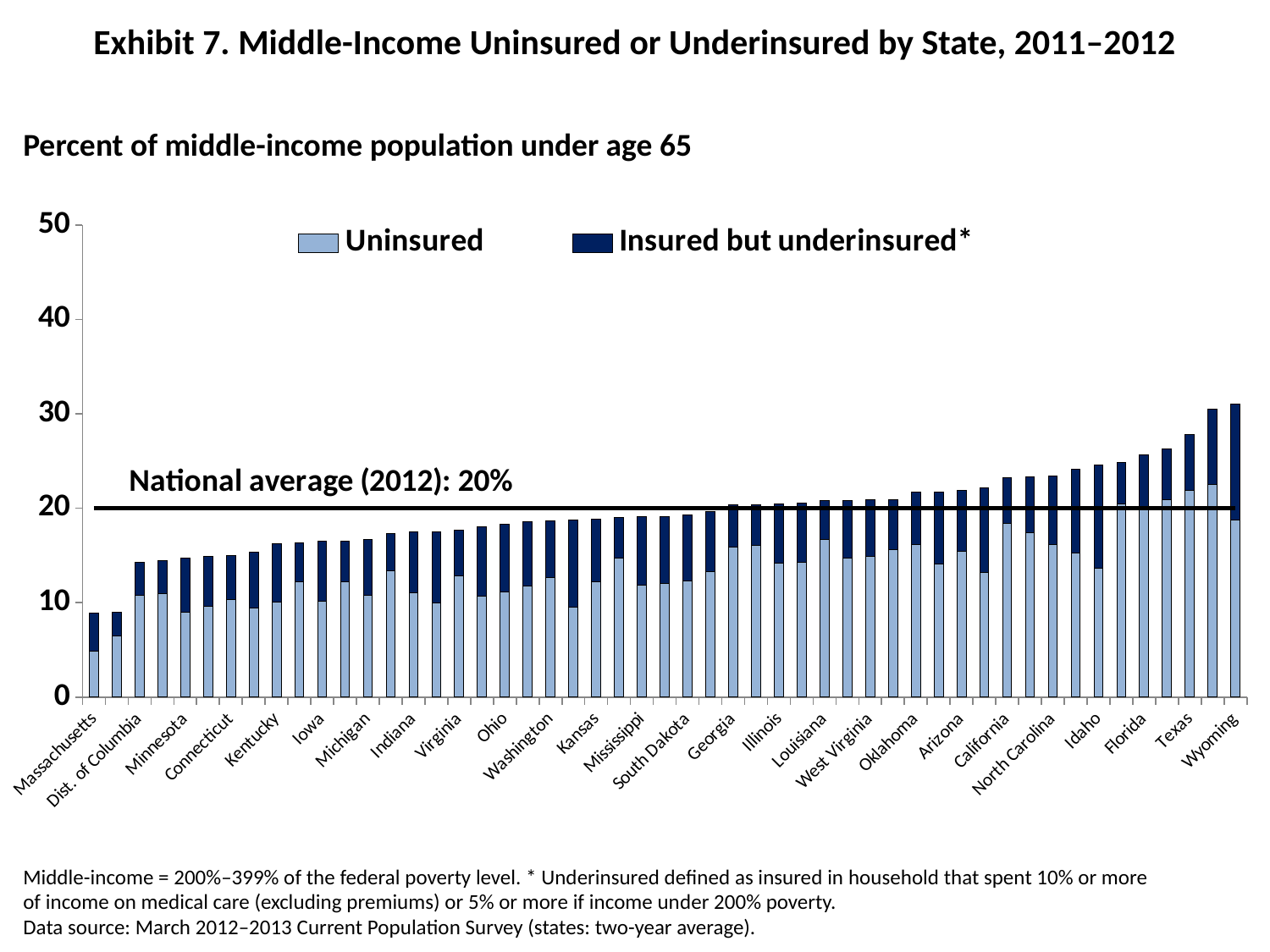

# Exhibit 7. Middle-Income Uninsured or Underinsured by State, 2011–2012
Percent of middle-income population under age 65

### Chart

| Category | Uninsured | Insured but underinsured* | Series 3 | Series 4 |
|---|---|---|---|---|
| Massachusetts | 4.877155019459088 | 3.98292061533292 | 8.860075634792 | 20.0 |
| Hawaii | 6.43794393950966 | 2.539372183609558 | 8.97731612311922 | 20.0 |
| Dist. of Columbia | 10.8156651047049 | 3.50086794232448 | 14.3165330470294 | 20.0 |
| Pennsylvania | 10.9849957874075 | 3.446129029533199 | 14.4311248169407 | 20.0 |
| Minnesota | 8.987695451250838 | 5.72992243191718 | 14.717617883168 | 20.0 |
| Delaware | 9.617752445249922 | 5.253886344875928 | 14.8716387901258 | 20.0 |
| Connecticut | 10.3539492338677 | 4.616218884936479 | 14.9701681188041 | 20.0 |
| Vermont | 9.43446797105334 | 5.915187675527018 | 15.3496556465804 | 20.0 |
| Kentucky | 10.1033016604617 | 6.17130668982884 | 16.2746083502905 | 20.0 |
| New York | 12.2543290699408 | 4.0385993155974 | 16.2929283855382 | 20.0 |
| Iowa | 10.1334790431968 | 6.3534949652838 | 16.4869740084806 | 20.0 |
| Alabama | 12.2249558029375 | 4.287517590269879 | 16.5124733932073 | 20.0 |
| Michigan | 10.7338362124985 | 5.96220261767494 | 16.6960388301734 | 20.0 |
| Rhode Island | 13.4179101813509 | 3.872001285163499 | 17.2899114665144 | 20.0 |
| Indiana | 11.017762933644 | 6.45060566439935 | 17.4683685980434 | 20.0 |
| Tennessee | 10.0127699803651 | 7.5300414515308 | 17.5428114318959 | 20.0 |
| Virginia | 12.8391825515995 | 4.80238210368259 | 17.6415646552821 | 20.0 |
| North Dakota | 10.6713837420799 | 7.34194799224481 | 18.0133317343247 | 20.0 |
| Ohio | 11.1063594632931 | 7.218914386590108 | 18.3252738498832 | 20.0 |
| Maine | 11.7293545276489 | 6.818585364121358 | 18.54793989177018 | 20.0 |
| Washington | 12.6659820704125 | 5.97981042935602 | 18.6457924997685 | 20.0 |
| Wisconsin | 9.56476095505499 | 9.20857766761024 | 18.7733386226652 | 20.0 |
| Kansas | 12.1745277145952 | 6.672575115167889 | 18.8471028297631 | 20.0 |
| New Hampshire | 14.759617271687 | 4.2321732120374 | 18.9917904837244 | 20.0 |
| Mississippi | 11.8379178155895 | 7.26693119913915 | 19.1048490147286 | 20.0 |
| Utah | 12.063446325903 | 7.067138206916415 | 19.1305845328195 | 20.0 |
| South Dakota | 12.315146640804 | 7.01329012367582 | 19.3284367644798 | 20.0 |
| Missouri | 13.2915817751772 | 6.362964226809985 | 19.6545460019872 | 20.0 |
| Georgia | 15.932675341645 | 4.45294788809482 | 20.38562322973979 | 20.0 |
| New Jersey | 16.0258944850958 | 4.37860546074393 | 20.4044999458397 | 20.0 |
| Illinois | 14.2297941560171 | 6.18752610075963 | 20.4173202567767 | 20.0 |
| Arkansas | 14.3003308893353 | 6.260415524246937 | 20.56074641358218 | 20.0 |
| Louisiana | 16.6642443999647 | 4.112824890354098 | 20.7770692903188 | 20.0 |
| South Carolina | 14.7008485585129 | 6.14706941494535 | 20.8479179734582 | 20.0 |
| West Virginia | 14.9307728255618 | 5.95619044601627 | 20.886963271578 | 20.0 |
| Maryland | 15.6275420984577 | 5.29100094344767 | 20.91854304190538 | 20.0 |
| Oklahoma | 16.1320863359209 | 5.583564419197399 | 21.7156507551183 | 20.0 |
| Oregon | 14.079383222214 | 7.65739343890176 | 21.7367766611157 | 20.0 |
| Arizona | 15.4678738520735 | 6.42232324221527 | 21.8901970942887 | 20.0 |
| Nebraska | 13.2438910323863 | 8.93078452005144 | 22.1746755524377 | 20.0 |
| California | 18.40191068771041 | 4.85774370948632 | 23.25965439719671 | 20.0 |
| Montana | 17.40594306336968 | 5.95076543898127 | 23.356708502351 | 20.0 |
| North Carolina | 16.1717687606649 | 7.24775969040075 | 23.4195284510656 | 20.0 |
| Colorado | 15.2229950480602 | 8.946225940340087 | 24.1692209884003 | 20.0 |
| Idaho | 13.6490355194268 | 10.9392988025763 | 24.5883343220031 | 20.0 |
| Nevada | 20.4531857921468 | 4.41385797923036 | 24.86704377137718 | 20.0 |
| Florida | 19.9401075238429 | 5.761351852536248 | 25.70145937637908 | 20.0 |
| New Mexico | 20.8815390026286 | 5.38600014808782 | 26.2675391507164 | 20.0 |
| Texas | 21.88854633346678 | 5.93106253240564 | 27.8196088658725 | 20.0 |
| Alaska | 22.53863134657838 | 7.922316829601598 | 30.46094817618 | 20.0 |
| Wyoming | 18.77510106372459 | 12.2364594393189 | 31.0115605030435 | 20.0 |
Middle-income = 200%–399% of the federal poverty level. * Underinsured defined as insured in household that spent 10% or more
of income on medical care (excluding premiums) or 5% or more if income under 200% poverty.
Data source: March 2012–2013 Current Population Survey (states: two-year average).